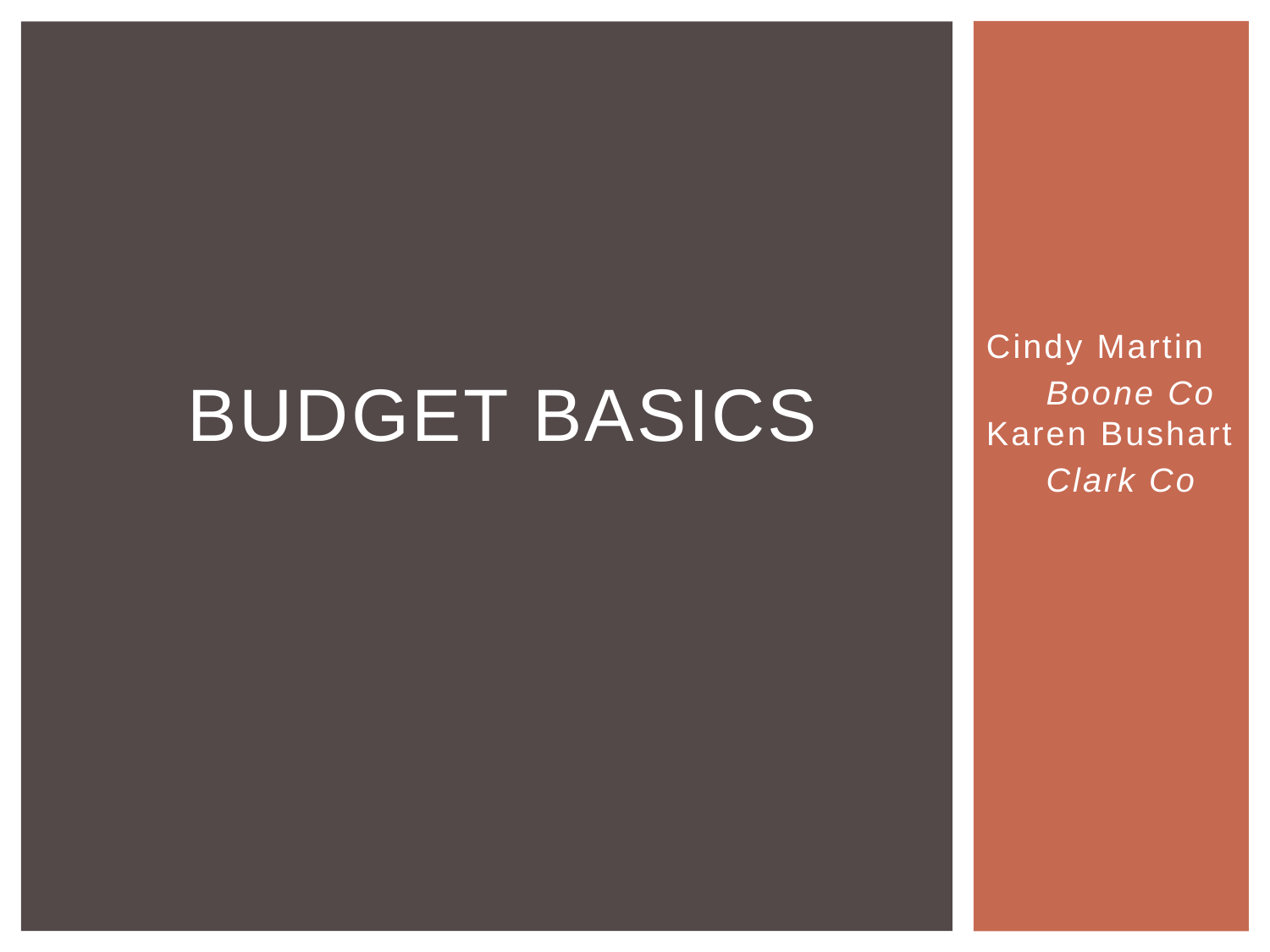

# BUDGET BASICS
Cindy Martin
     Boone Co Karen Bushart
     Clark Co